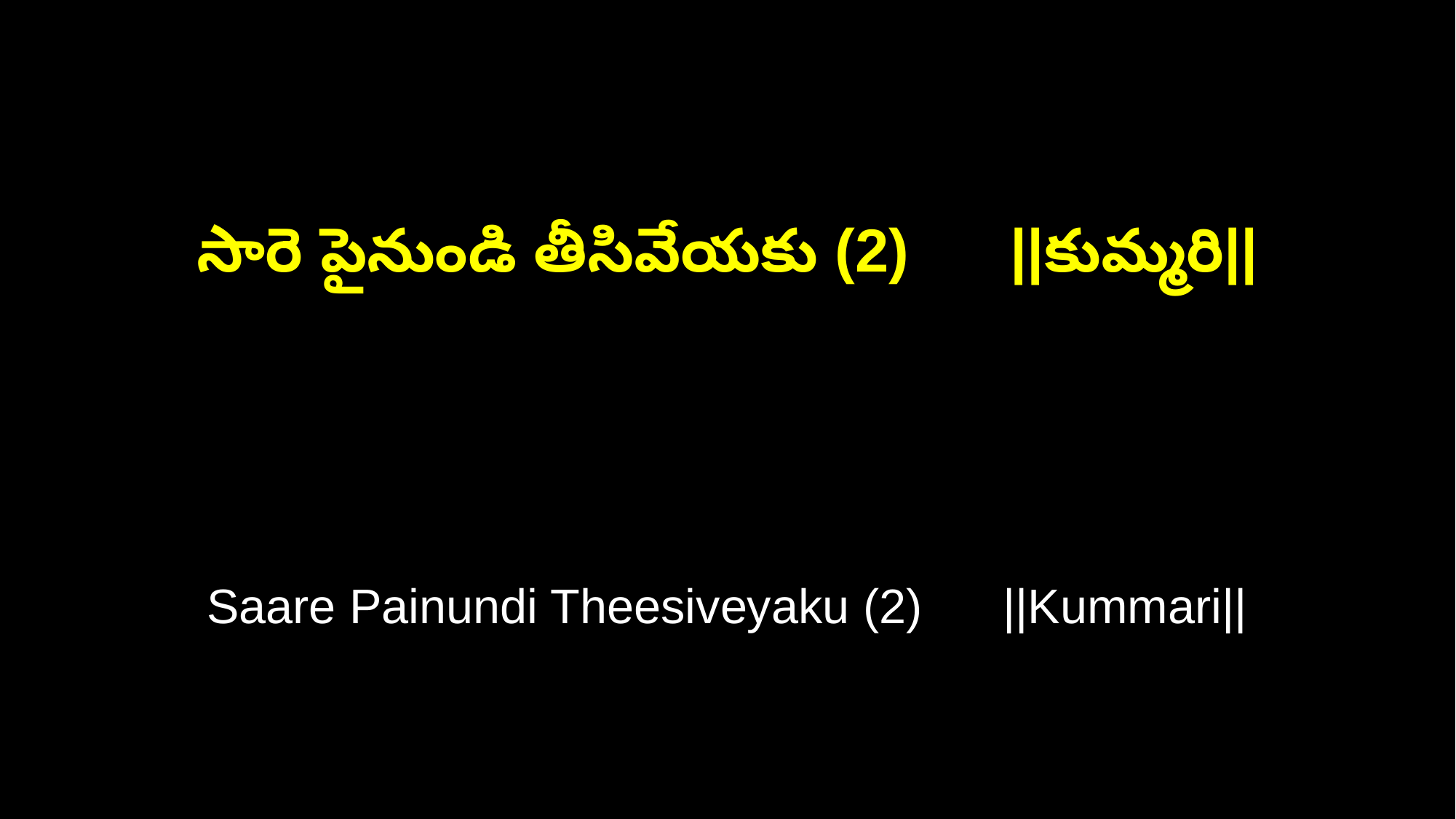

సారె పైనుండి తీసివేయకు (2)      ||కుమ్మరి||
Saare Painundi Theesiveyaku (2)      ||Kummari||